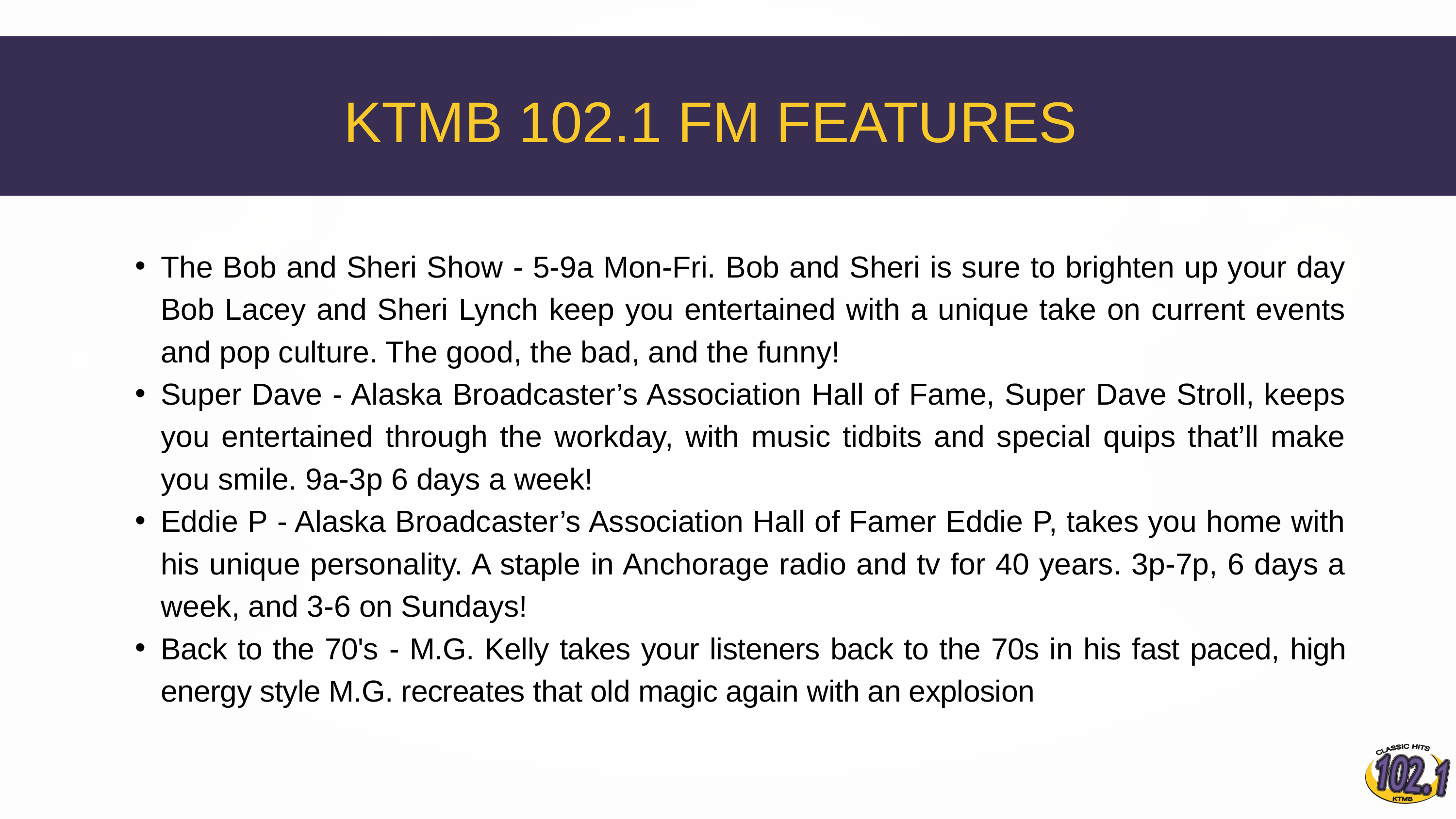

KTMB 102.1 FM FEATURES
The Bob and Sheri Show - 5-9a Mon-Fri. Bob and Sheri is sure to brighten up your day Bob Lacey and Sheri Lynch keep you entertained with a unique take on current events and pop culture. The good, the bad, and the funny!
Super Dave - Alaska Broadcaster’s Association Hall of Fame, Super Dave Stroll, keeps you entertained through the workday, with music tidbits and special quips that’ll make you smile. 9a-3p 6 days a week!
Eddie P - Alaska Broadcaster’s Association Hall of Famer Eddie P, takes you home with his unique personality. A staple in Anchorage radio and tv for 40 years. 3p-7p, 6 days a week, and 3-6 on Sundays!
Back to the 70's - M.G. Kelly takes your listeners back to the 70s in his fast paced, high energy style M.G. recreates that old magic again with an explosion